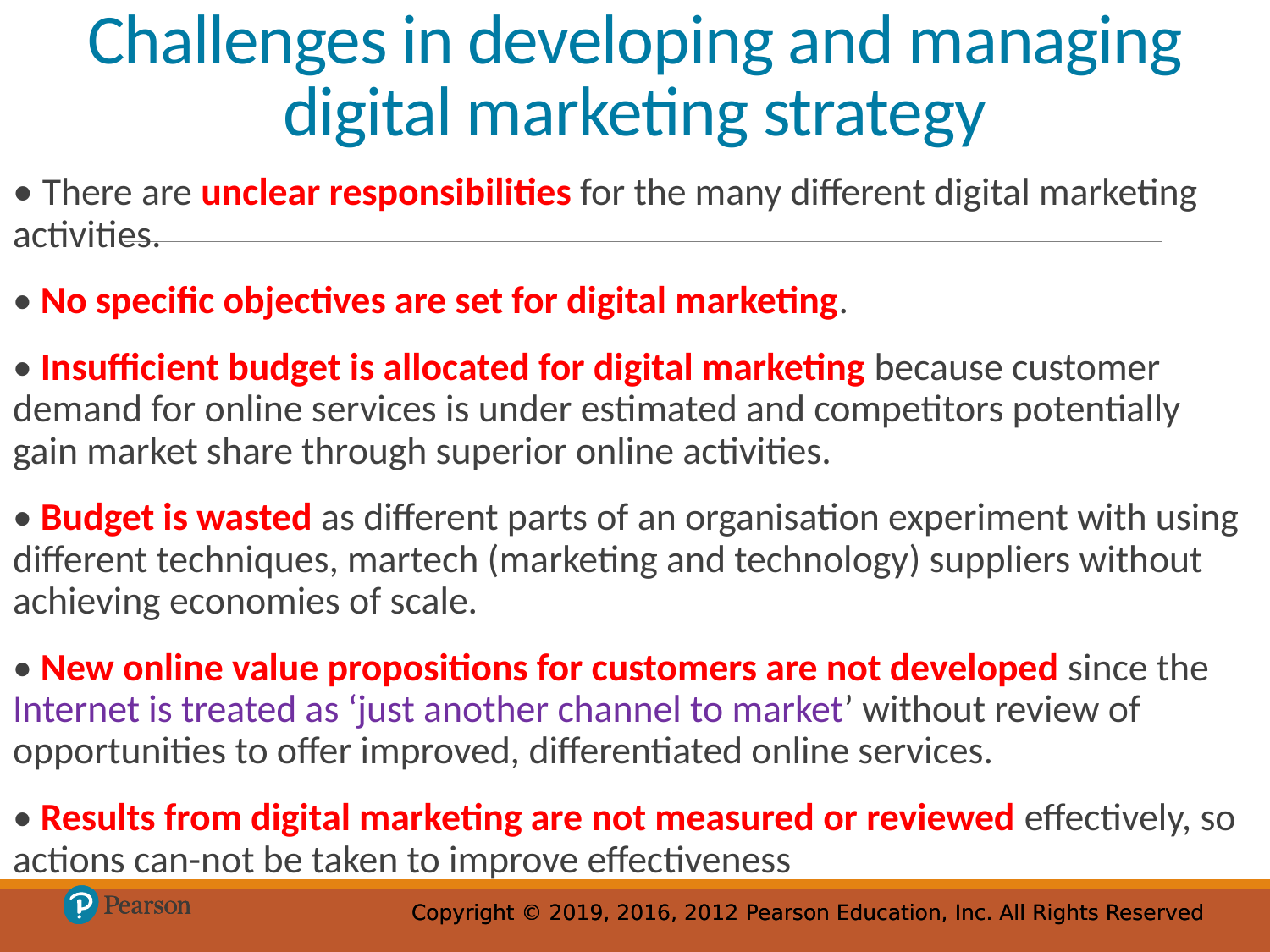

# Challenges in developing and managing digital marketing strategy
• There are unclear responsibilities for the many different digital marketing activities.
• No specific objectives are set for digital marketing.
• Insufficient budget is allocated for digital marketing because customer demand for online services is under estimated and competitors potentially gain market share through superior online activities.
• Budget is wasted as different parts of an organisation experiment with using different techniques, martech (marketing and technology) suppliers without achieving economies of scale.
• New online value propositions for customers are not developed since the Internet is treated as ‘just another channel to market’ without review of opportunities to offer improved, differentiated online services.
• Results from digital marketing are not measured or reviewed effectively, so actions can-not be taken to improve effectiveness